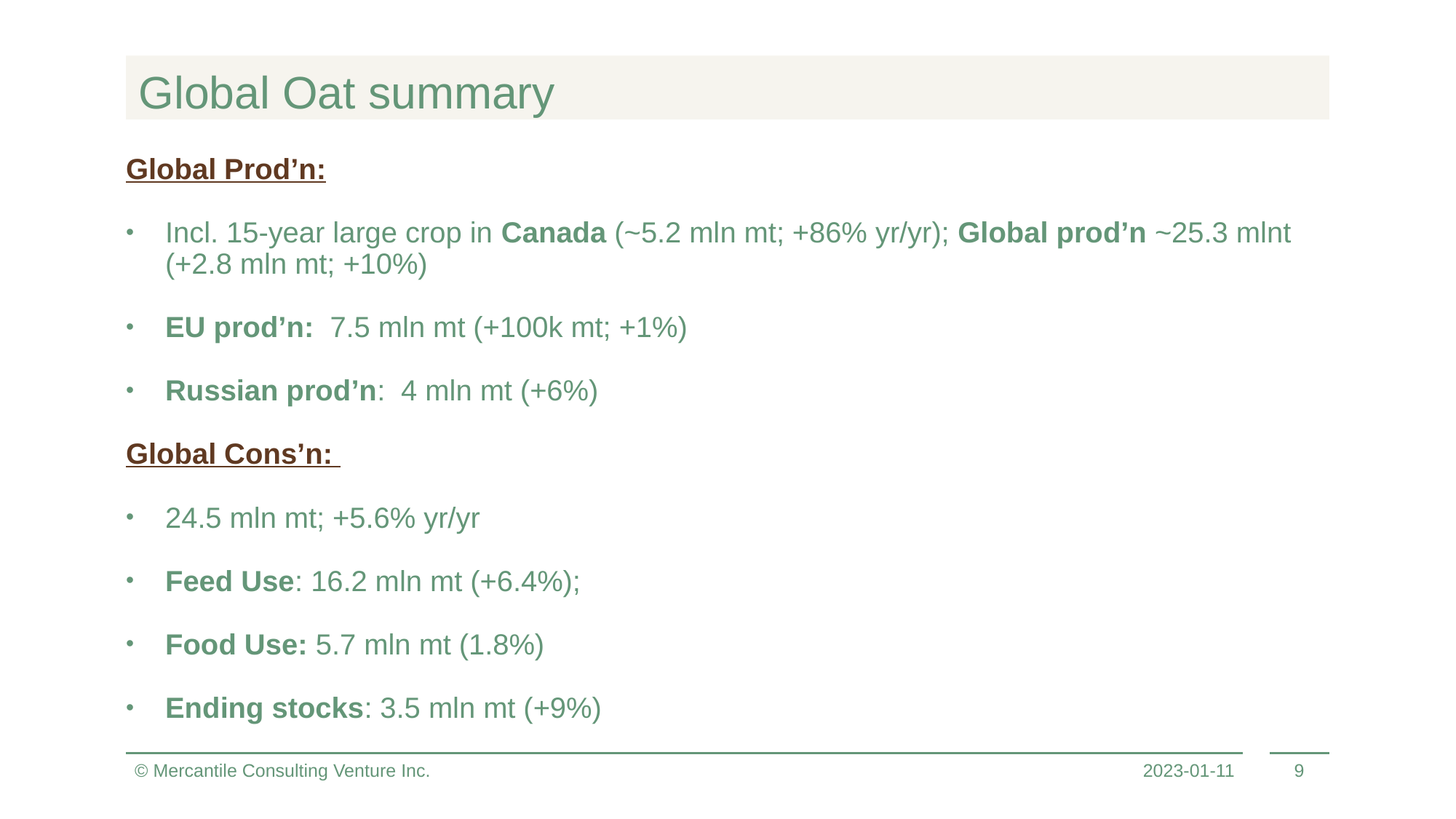

Global Oat summary
Global Prod’n:
Incl. 15-year large crop in Canada (~5.2 mln mt; +86% yr/yr); Global prod’n ~25.3 mlnt  (+2.8 mln mt; +10%)
EU prod’n:  7.5 mln mt (+100k mt; +1%)
Russian prod’n:  4 mln mt (+6%)
Global Cons’n:
24.5 mln mt; +5.6% yr/yr
Feed Use: 16.2 mln mt (+6.4%);
Food Use: 5.7 mln mt (1.8%)
Ending stocks: 3.5 mln mt (+9%)
© Mercantile Consulting Venture Inc.
2023-01-11
9